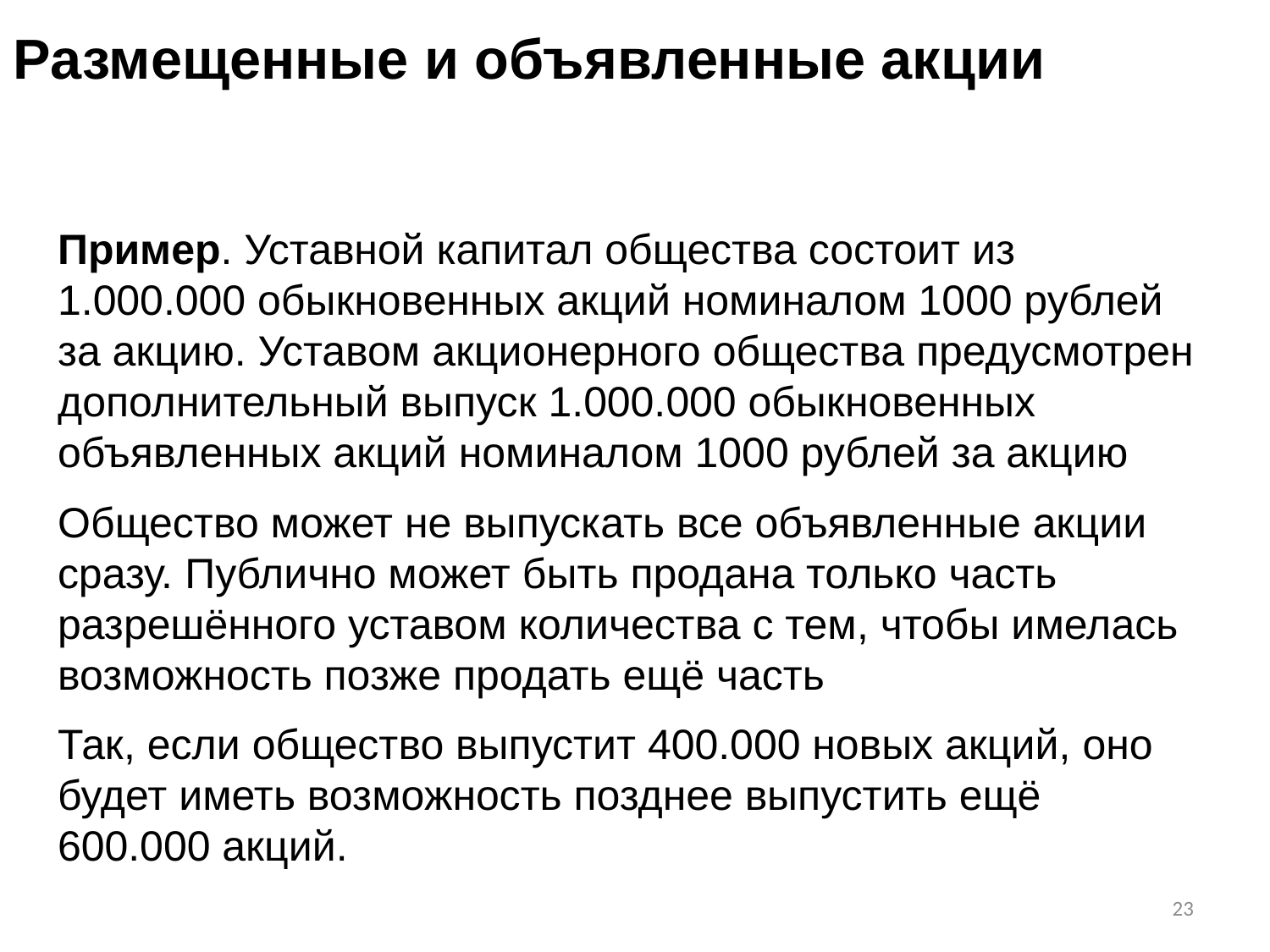

# Размещенные и объявленные акции
Пример. Уставной капитал общества состоит из 1.000.000 обыкновенных акций номиналом 1000 рублей за акцию. Уставом акционерного общества предусмотрен дополнительный выпуск 1.000.000 обыкновенных объявленных акций номиналом 1000 рублей за акцию
Общество может не выпускать все объявленные акции сразу. Публично может быть продана только часть разрешённого уставом количества с тем, чтобы имелась возможность позже продать ещё часть
Так, если общество выпустит 400.000 новых акций, оно будет иметь возможность позднее выпустить ещё 600.000 акций.
23